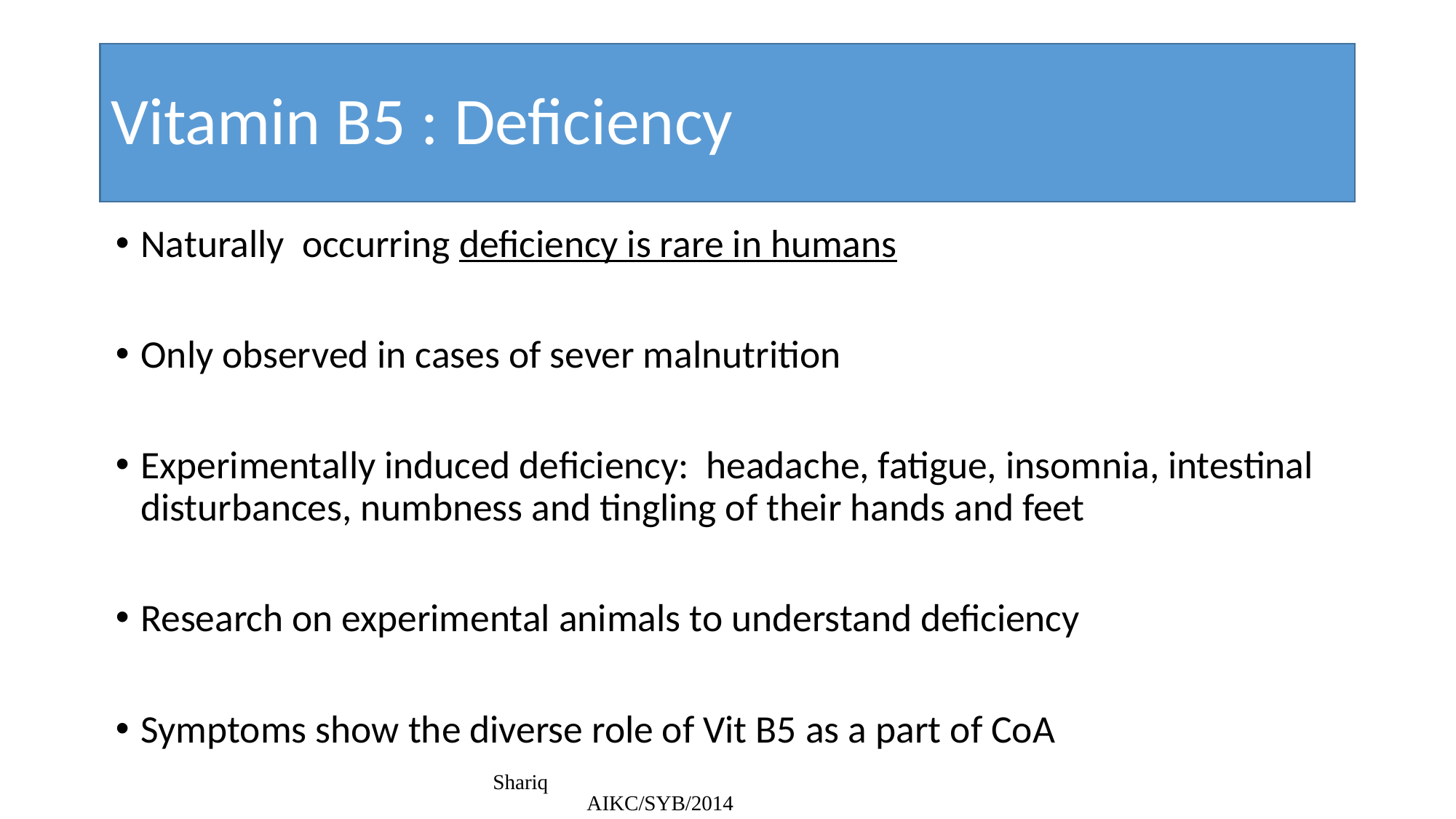

# Vitamin B5 : Deficiency
Naturally  occurring deficiency is rare in humans

Only observed in cases of sever malnutrition

Experimentally induced deficiency:  headache, fatigue, insomnia, intestinal disturbances, numbness and tingling of their hands and feet

Research on experimental animals to understand deficiency

Symptoms show the diverse role of Vit B5 as a part of CoA
Shariq                                                                                                AIKC/SYB/2014